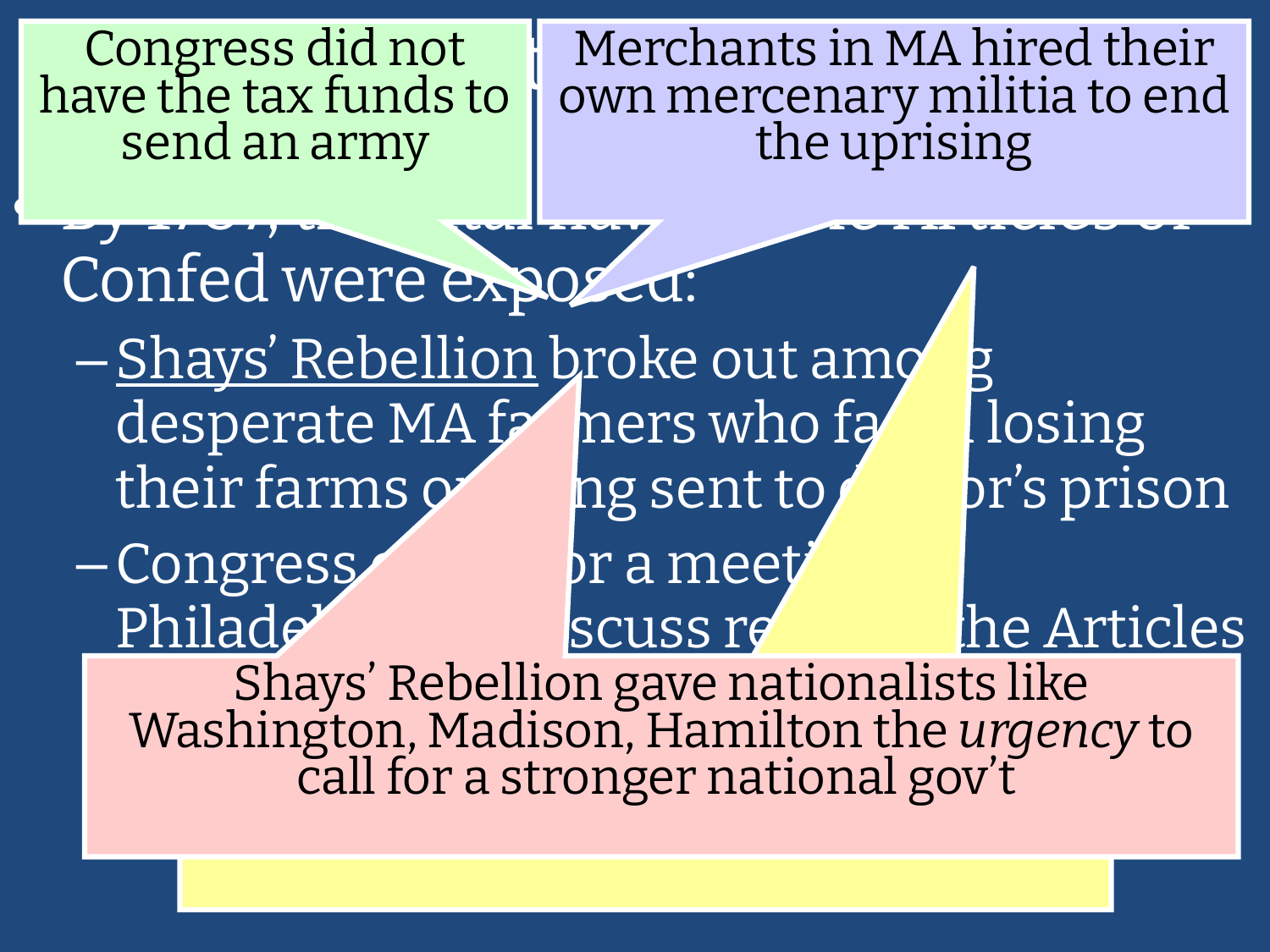

# Constitutional Reform

Congress did not have the tax funds to send an army
Merchants in MA hired their own mercenary militia to end the uprising
By 1787, the fatal flaws of the Articles of Confed were exposed:
Shays’ Rebellion broke out among desperate MA farmers who faced losing their farms or being sent to debtor’s prison
Congress called for a meeting in Philadelphia to discuss revising the Articles & strengthening the national gov’t

Shays’ Rebellion gave nationalists like Washington, Madison, Hamilton the urgency to call for a stronger national gov’t
In Sept 1786, James Madison led the Annapolis Convention to discuss improving American trade